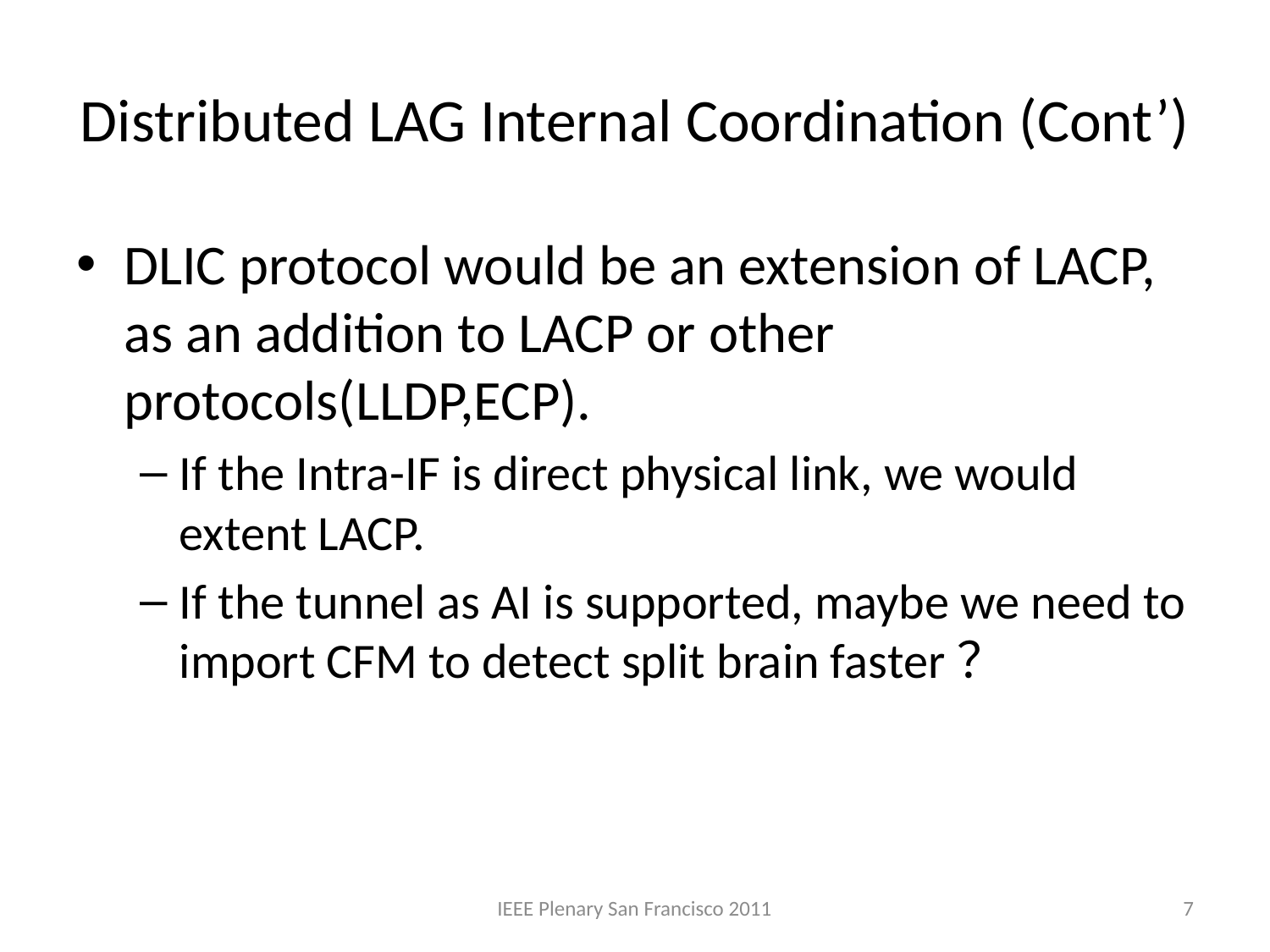

# Distributed LAG Internal Coordination (Cont’)
DLIC protocol would be an extension of LACP, as an addition to LACP or other protocols(LLDP,ECP).
If the Intra-IF is direct physical link, we would extent LACP.
If the tunnel as AI is supported, maybe we need to import CFM to detect split brain faster？

IEEE Plenary San Francisco 2011
7